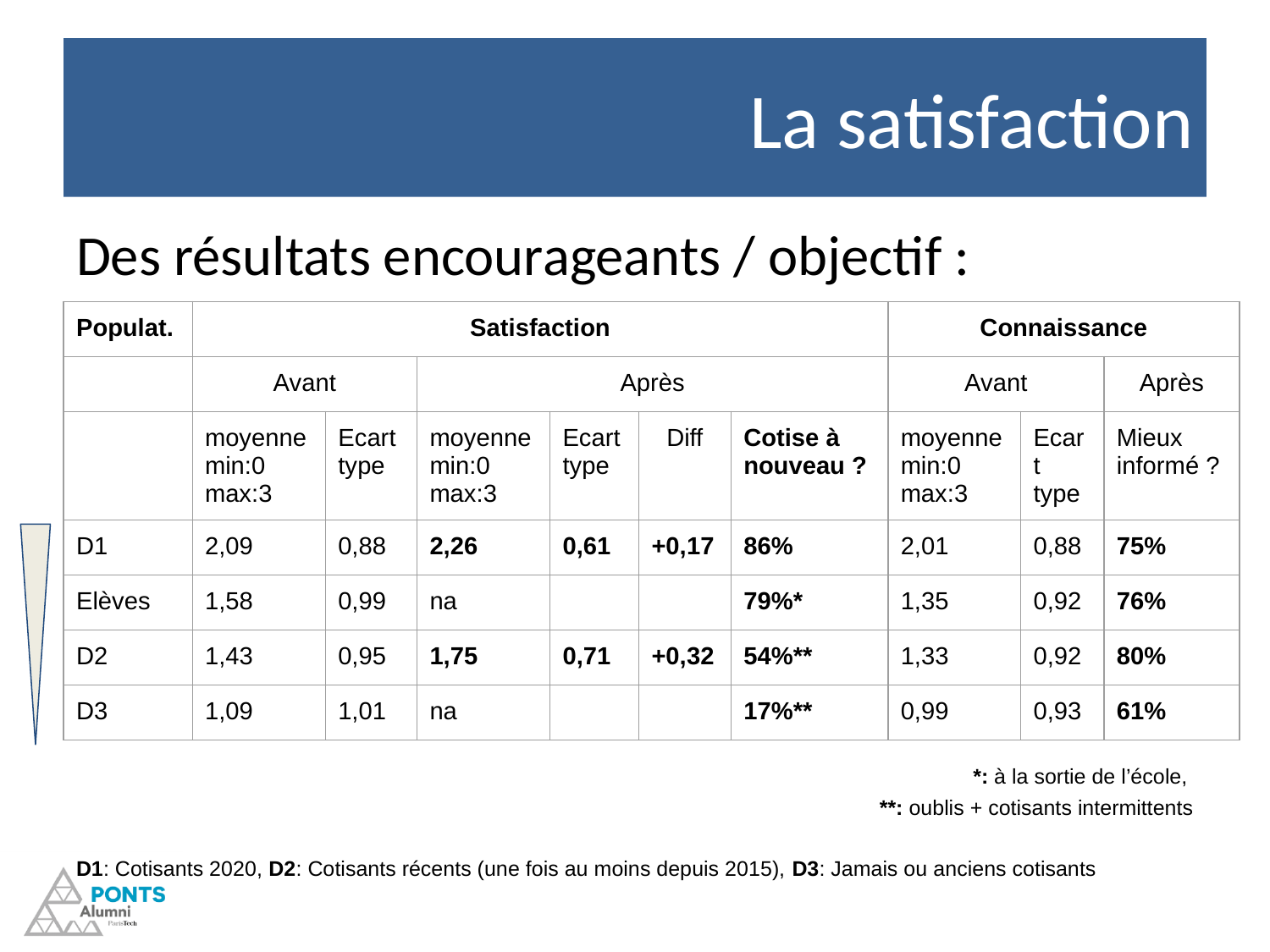

# La satisfaction
Des résultats encourageants / objectif :

*: à la sortie de l’école,
**: oublis + cotisants intermittents

D1: Cotisants 2020, D2: Cotisants récents (une fois au moins depuis 2015), D3: Jamais ou anciens cotisants
| Populat. | Satisfaction |  |  |  |  |  | Connaissance |  |  |
| --- | --- | --- | --- | --- | --- | --- | --- | --- | --- |
|  | Avant |  | Après |  |  |  | Avant |  | Après |
|  | moyenne min:0 max:3 | Ecart type | moyenne min:0 max:3 | Ecart type | Diff | Cotise à nouveau ? | moyenne min:0 max:3 | Ecart type | Mieux informé ? |
| D1 | 2,09 | 0,88 | 2,26 | 0,61 | +0,17 | 86% | 2,01 | 0,88 | 75% |
| Elèves | 1,58 | 0,99 | na |  |  | 79%\* | 1,35 | 0,92 | 76% |
| D2 | 1,43 | 0,95 | 1,75 | 0,71 | +0,32 | 54%\*\* | 1,33 | 0,92 | 80% |
| D3 | 1,09 | 1,01 | na |  |  | 17%\*\* | 0,99 | 0,93 | 61% |